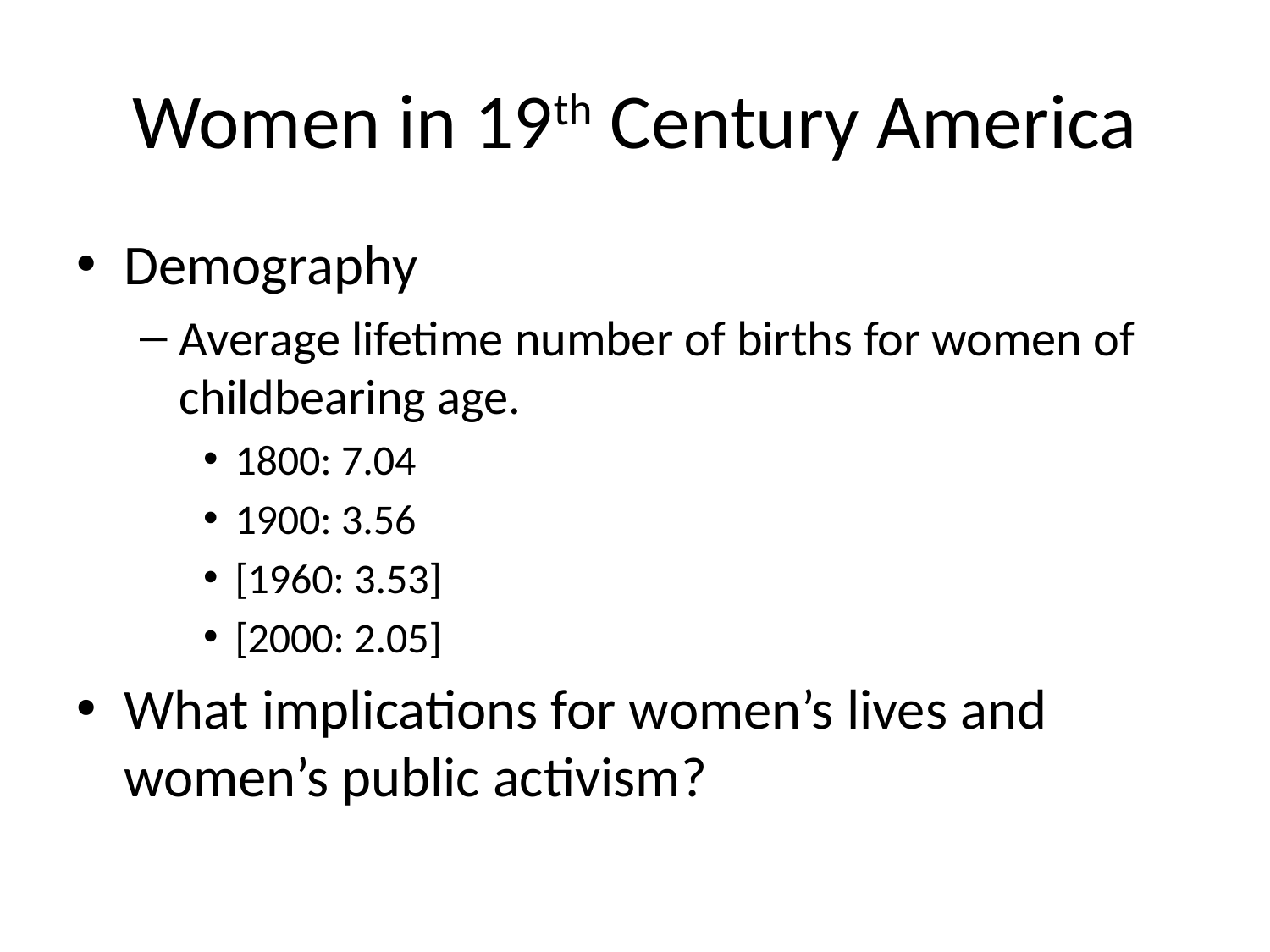

# Women in 19th Century America
Demography
Average lifetime number of births for women of childbearing age.
1800: 7.04
1900: 3.56
[1960: 3.53]
[2000: 2.05]
What implications for women’s lives and women’s public activism?